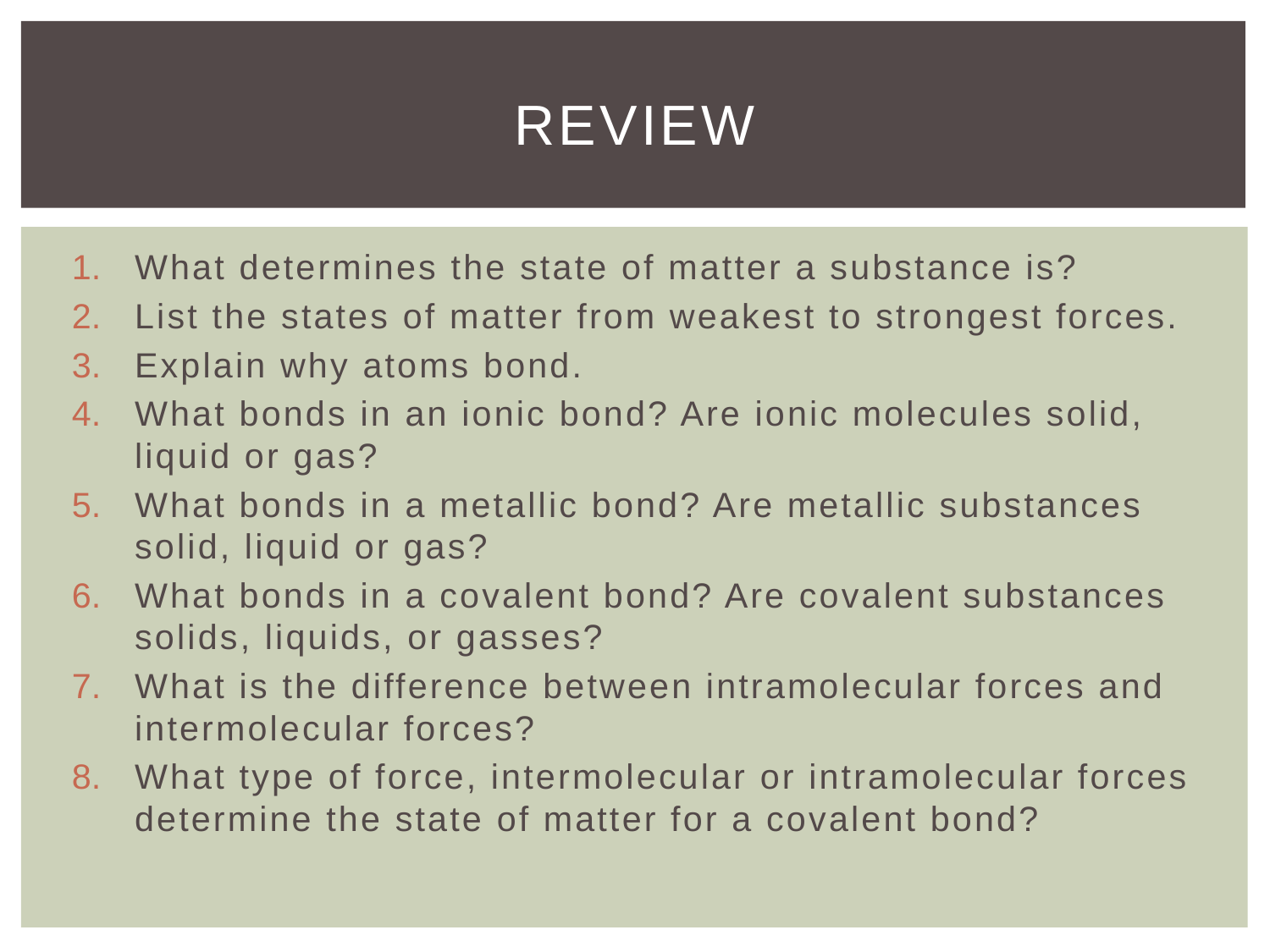

# Review
What determines the state of matter a substance is?
List the states of matter from weakest to strongest forces.
Explain why atoms bond.
What bonds in an ionic bond? Are ionic molecules solid, liquid or gas?
What bonds in a metallic bond? Are metallic substances solid, liquid or gas?
What bonds in a covalent bond? Are covalent substances solids, liquids, or gasses?
What is the difference between intramolecular forces and intermolecular forces?
What type of force, intermolecular or intramolecular forces determine the state of matter for a covalent bond?